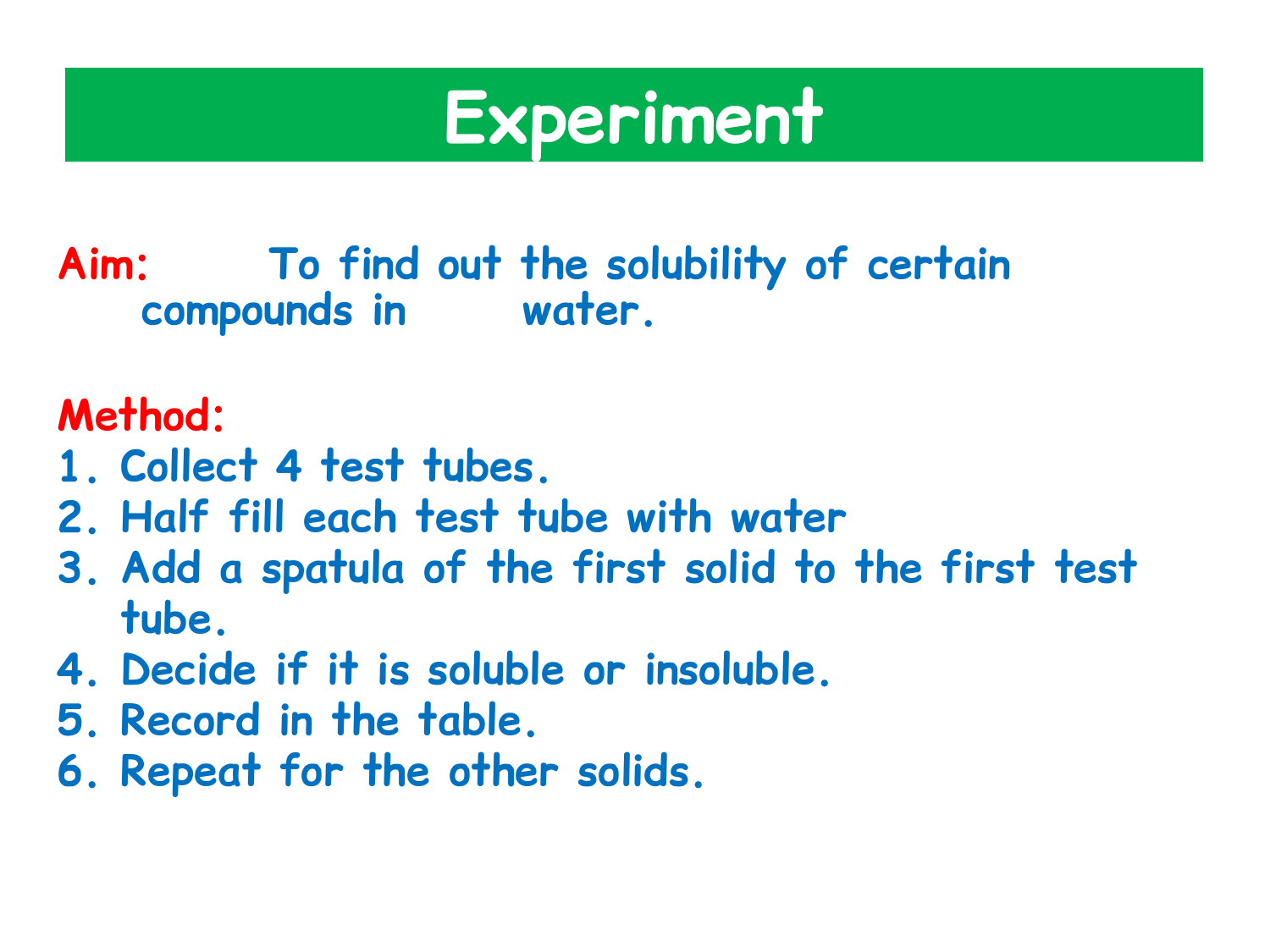

Experiment
Aim:	To find out the solubility of certain compounds in 	water.

Method:
Collect 4 test tubes.
Half fill each test tube with water
Add a spatula of the first solid to the first test tube.
Decide if it is soluble or insoluble.
Record in the table.
Repeat for the other solids.